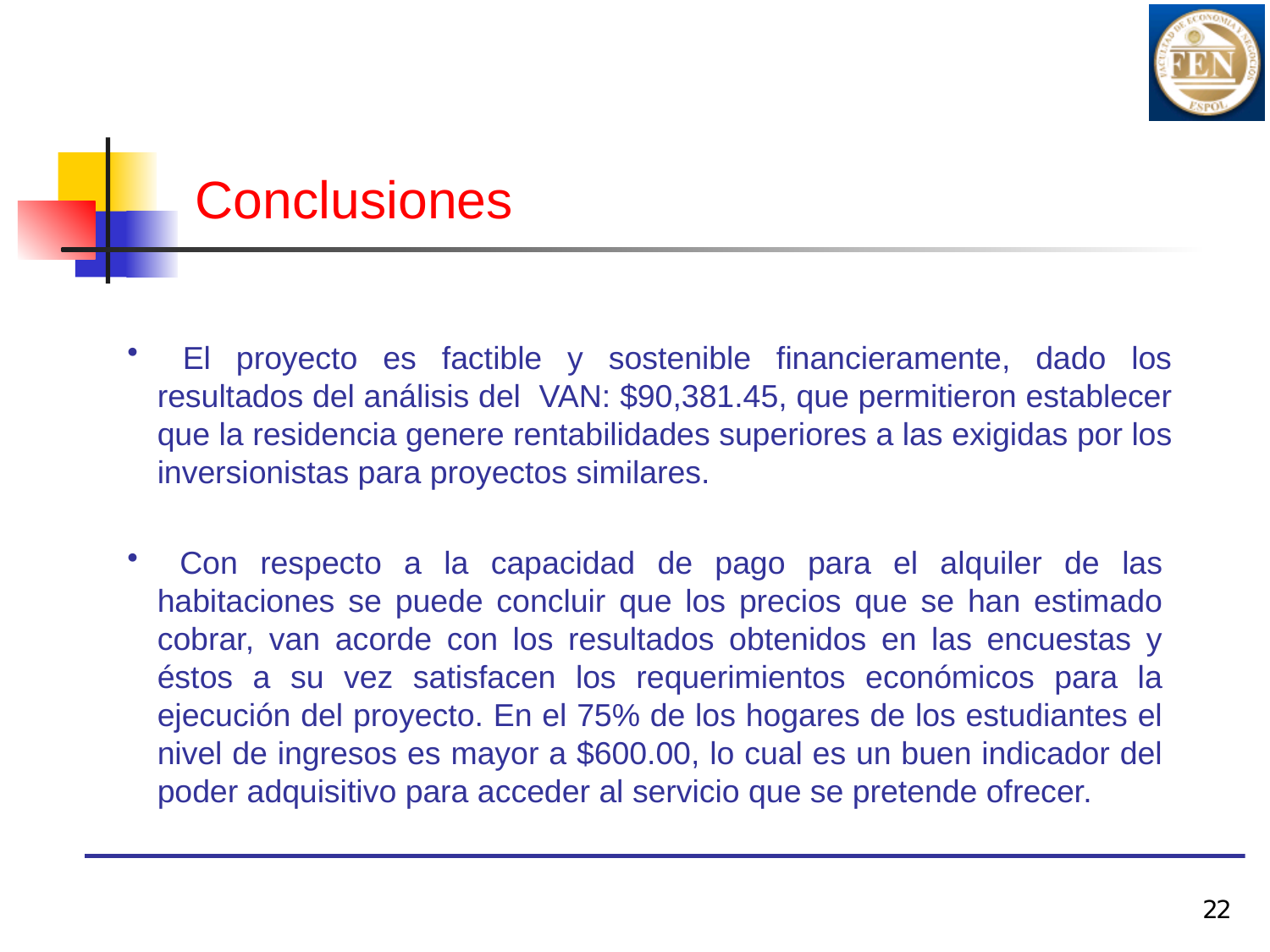

# Conclusiones
 El proyecto es factible y sostenible financieramente, dado los resultados del análisis del  VAN: $90,381.45, que permitieron establecer que la residencia genere rentabilidades superiores a las exigidas por los inversionistas para proyectos similares.
 Con respecto a la capacidad de pago para el alquiler de las habitaciones se puede concluir que los precios que se han estimado cobrar, van acorde con los resultados obtenidos en las encuestas y éstos a su vez satisfacen los requerimientos económicos para la ejecución del proyecto. En el 75% de los hogares de los estudiantes el nivel de ingresos es mayor a $600.00, lo cual es un buen indicador del poder adquisitivo para acceder al servicio que se pretende ofrecer.
22